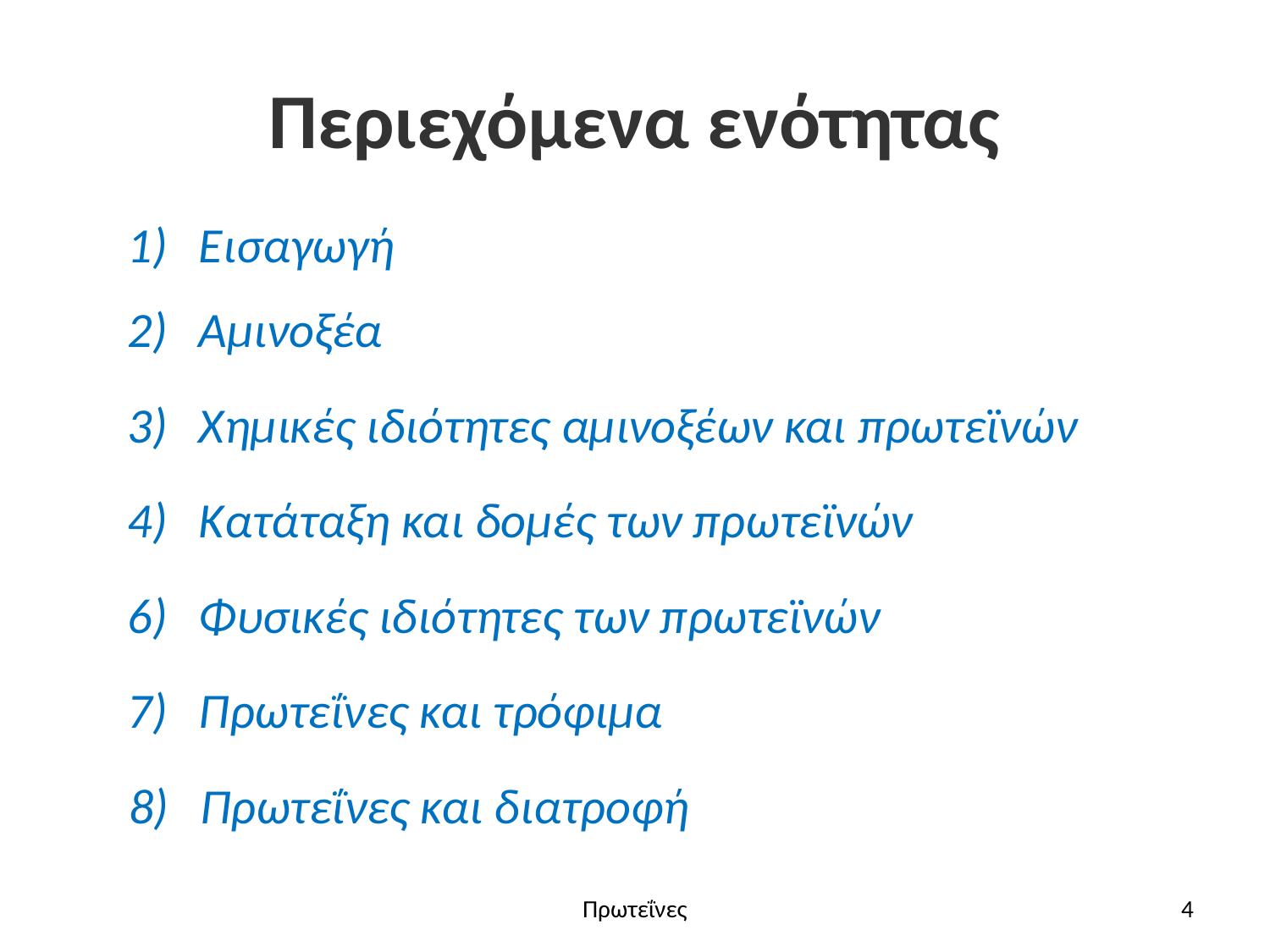

# Περιεχόμενα ενότητας
Εισαγωγή
Αμινοξέα
Χημικές ιδιότητες αμινοξέων και πρωτεϊνών
Κατάταξη και δομές των πρωτεϊνών
Φυσικές ιδιότητες των πρωτεϊνών
Πρωτεΐνες και τρόφιμα
Πρωτεΐνες και διατροφή
Πρωτεΐνες
4